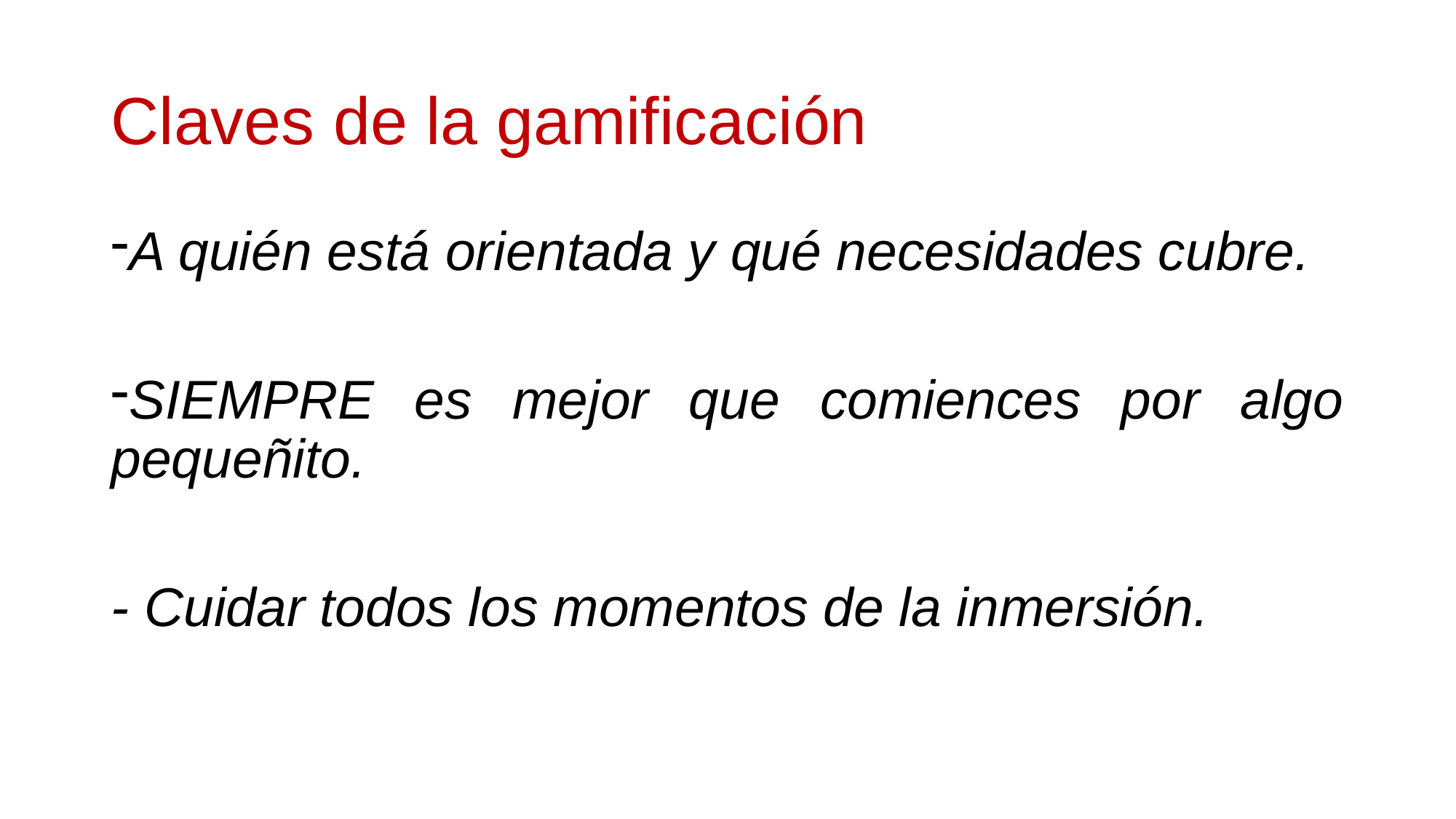

# Claves de la gamificación
A quién está orientada y qué necesidades cubre.

SIEMPRE es mejor que comiences por algo pequeñito.

- Cuidar todos los momentos de la inmersión.